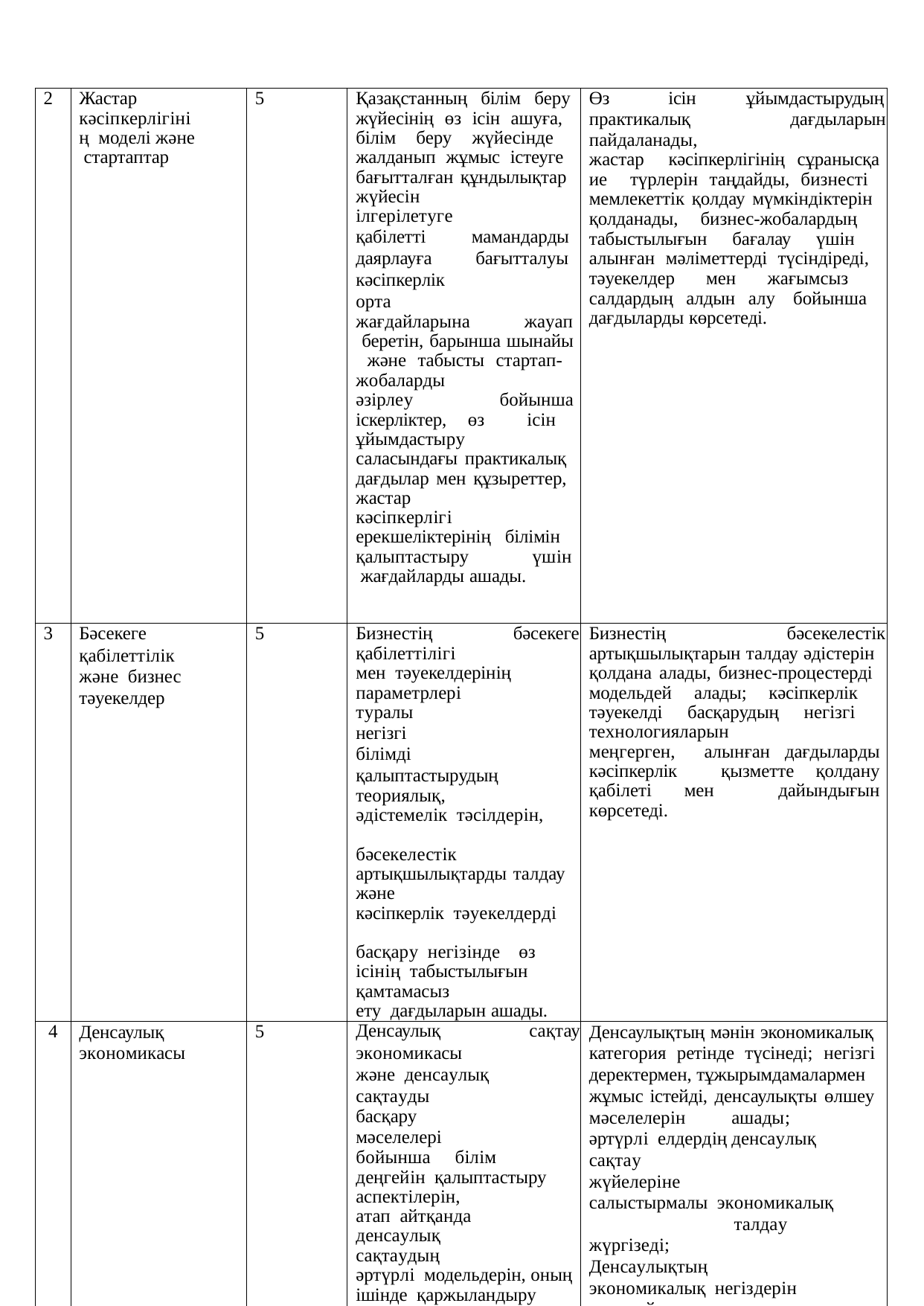

| 2 | Жастар кәсіпкерлігінің моделі және стартаптар | 5 | Қазақстанның білім беру жүйесінің өз ісін ашуға, білім беру жүйесінде жалданып жұмыс істеуге бағытталған құндылықтар жүйесін ілгерілетуге қабілетті мамандарды даярлауға бағытталуы кәсіпкерлік орта жағдайларына жауап беретін, барынша шынайы және табысты стартап- жобаларды әзірлеу бойынша іскерліктер, өз ісін ұйымдастыру саласындағы практикалық дағдылар мен құзыреттер, жастар кәсіпкерлігі ерекшеліктерінің білімін қалыптастыру үшін жағдайларды ашады. | Өз ісін ұйымдастырудың практикалық дағдыларын пайдаланады, жастар кәсіпкерлігінің сұранысқа ие түрлерін таңдайды, бизнесті мемлекеттік қолдау мүмкіндіктерін қолданады, бизнес-жобалардың табыстылығын бағалау үшін алынған мәліметтерді түсіндіреді, тәуекелдер мен жағымсыз салдардың алдын алу бойынша дағдыларды көрсетеді. |
| --- | --- | --- | --- | --- |
| 3 | Бәсекеге қабілеттілік және бизнес тәуекелдер | 5 | Бизнестің бәсекеге қабілеттілігі мен тәуекелдерінің параметрлері туралы негізгі білімді қалыптастырудың теориялық, әдістемелік тәсілдерін, бәсекелестік артықшылықтарды талдау және кәсіпкерлік тәуекелдерді басқару негізінде өз ісінің табыстылығын қамтамасыз ету дағдыларын ашады. | Бизнестің бәсекелестік артықшылықтарын талдау әдістерін қолдана алады, бизнес-процестерді модельдей алады; кәсіпкерлік тәуекелді басқарудың негізгі технологияларын меңгерген, алынған дағдыларды кәсіпкерлік қызметте қолдану қабілеті мен дайындығын көрсетеді. |
| 4 | Денсаулық экономикасы | 5 | Денсаулық сақтау экономикасы және денсаулық сақтауды басқару мәселелері бойынша білім деңгейін қалыптастыру аспектілерін, атап айтқанда денсаулық сақтаудың әртүрлі модельдерін, оның ішінде қаржыландыру модельдерін таңдаудың, денсаулық сақтау жүйесінің тұрақтылығына, | Денсаулықтың мәнін экономикалық категория ретінде түсінеді; негізгі деректермен, тұжырымдамалармен жұмыс істейді, денсаулықты өлшеу мәселелерін ашады; әртүрлі елдердің денсаулық сақтау жүйелеріне салыстырмалы экономикалық талдау жүргізеді; Денсаулықтың экономикалық негіздерін анықтайды және денсаулық детерминанттарын талдайды; денсаулық сақтауды өтеу/қаржыландыру модельдерін құра алады; денсаулық сақтауға |